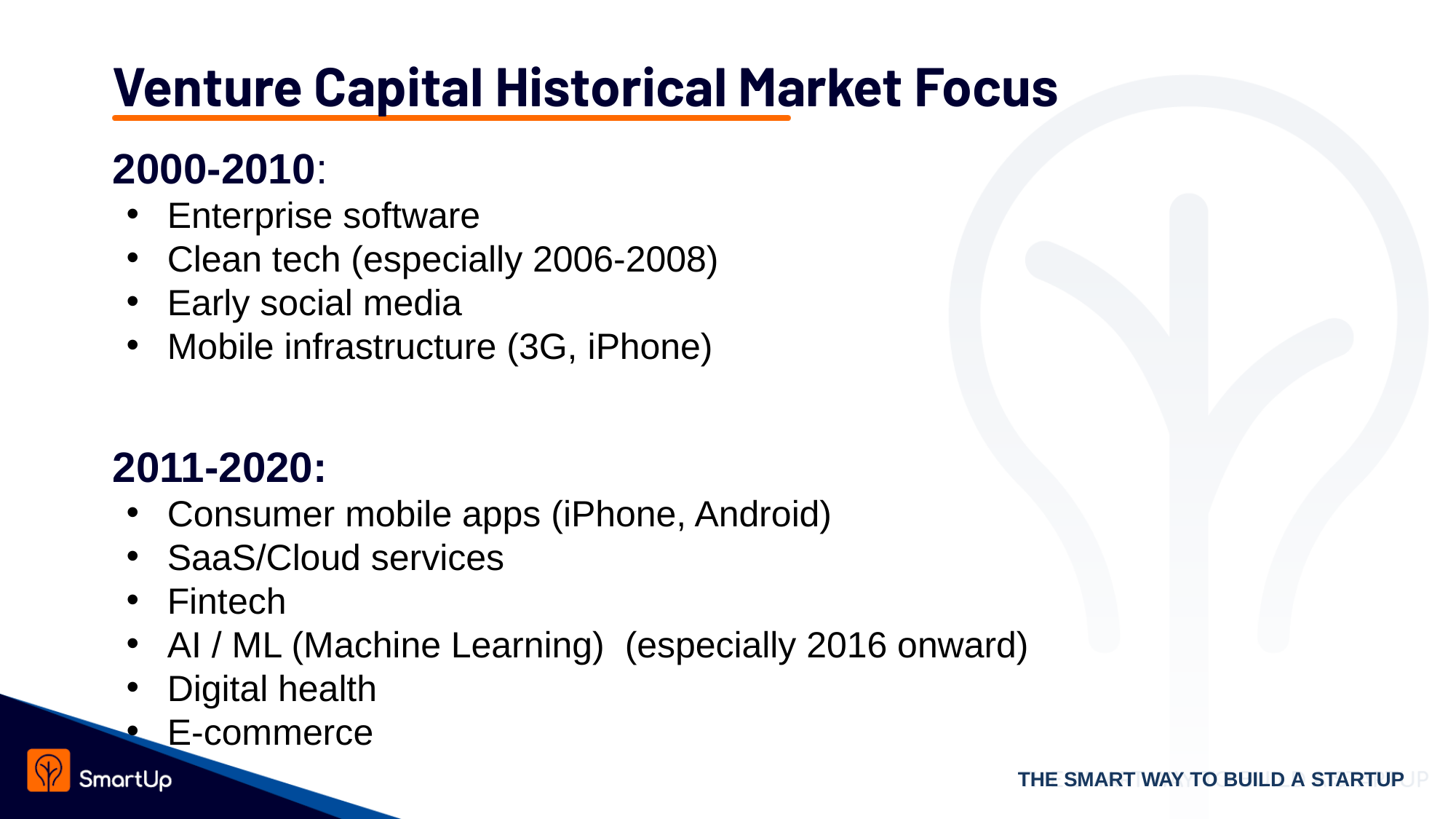

# Venture Capital Historical Market Focus
2000-2010:
Enterprise software
Clean tech (especially 2006-2008)
Early social media
Mobile infrastructure (3G, iPhone)

2011-2020:
Consumer mobile apps (iPhone, Android)
SaaS/Cloud services
Fintech
AI / ML (Machine Learning)  (especially 2016 onward)
Digital health
E-commerce
THE SMART WAY TO BUILD A STARTUP